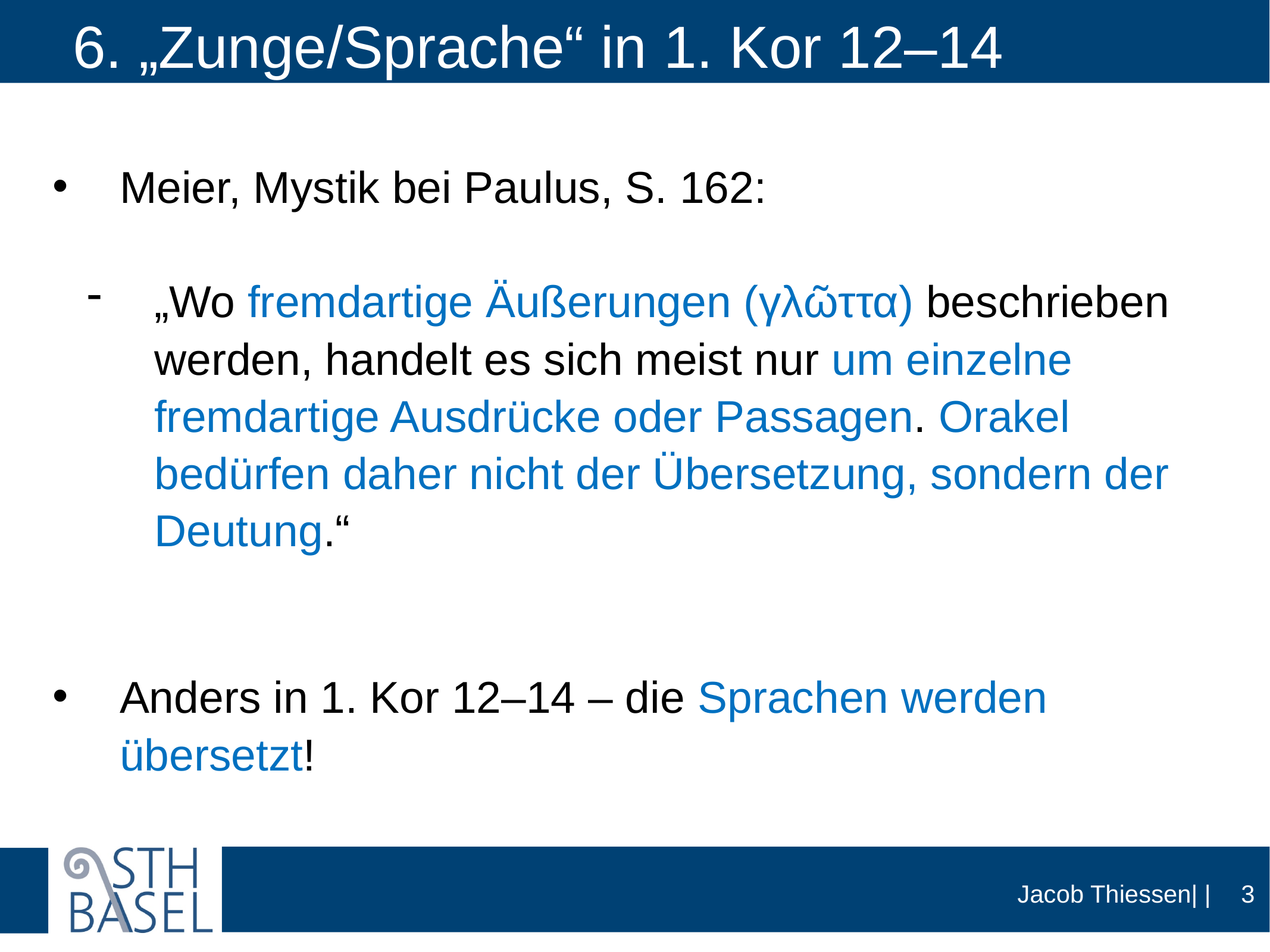

# 6. „Zunge/Sprache“ in 1. Kor 12–14
Meier, Mystik bei Paulus, S. 162:
„Wo fremdartige Äußerungen (γλῶττα) beschrieben werden, handelt es sich meist nur um einzelne fremdartige Ausdrücke oder Passagen. Orakel bedürfen daher nicht der Übersetzung, sondern der Deutung.“
Anders in 1. Kor 12–14 – die Sprachen werden übersetzt!
3